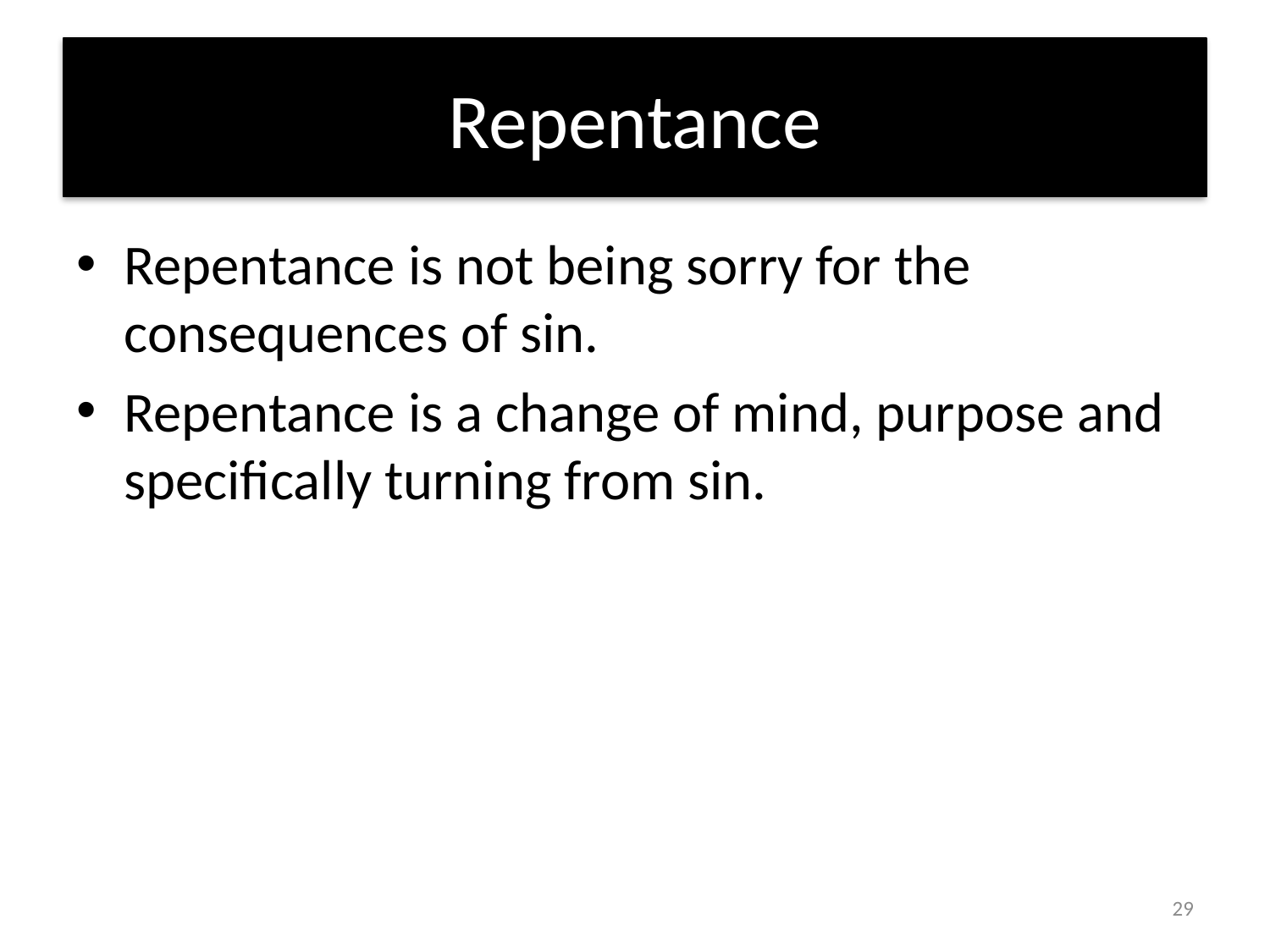

# Repentance
Repentance is not being sorry for the consequences of sin.
Repentance is a change of mind, purpose and specifically turning from sin.
29